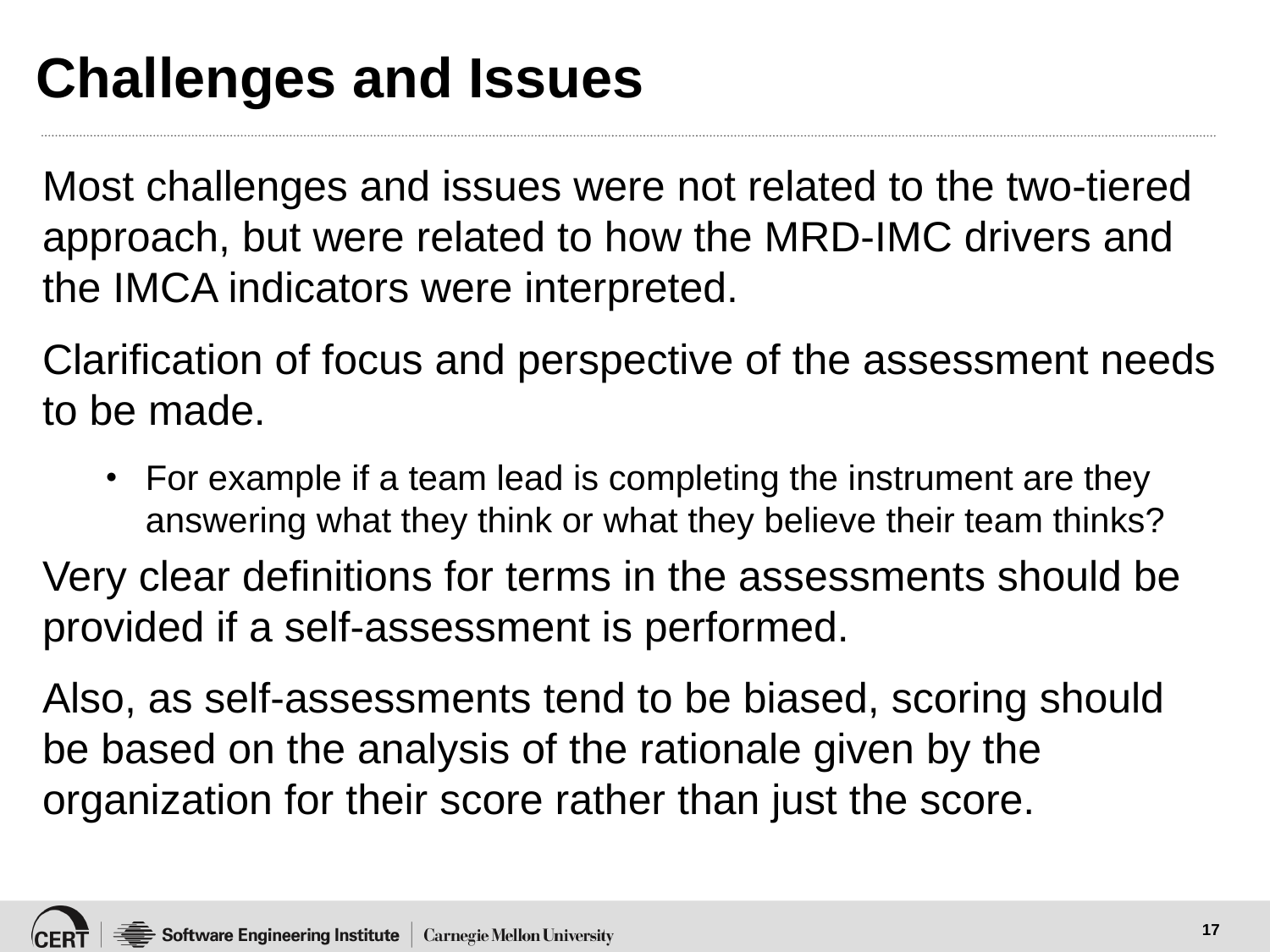

# Challenges and Issues
Most challenges and issues were not related to the two-tiered approach, but were related to how the MRD-IMC drivers and the IMCA indicators were interpreted.
Clarification of focus and perspective of the assessment needs to be made.
For example if a team lead is completing the instrument are they answering what they think or what they believe their team thinks?
Very clear definitions for terms in the assessments should be provided if a self-assessment is performed.
Also, as self-assessments tend to be biased, scoring should be based on the analysis of the rationale given by the organization for their score rather than just the score.